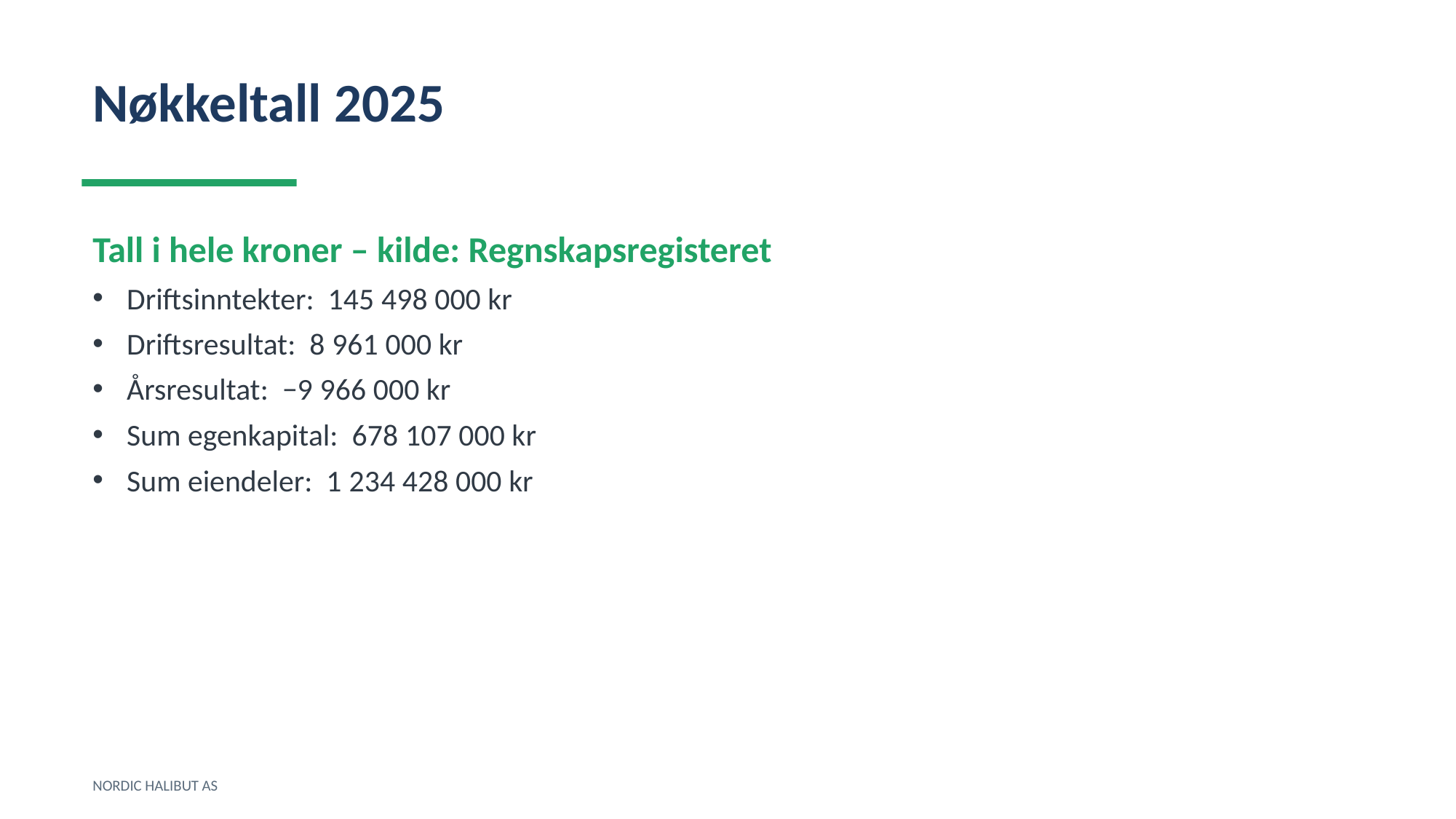

Nøkkeltall 2025

Tall i hele kroner – kilde: Regnskapsregisteret
Driftsinntekter:  145 498 000 kr
Driftsresultat:  8 961 000 kr
Årsresultat:  −9 966 000 kr
Sum egenkapital:  678 107 000 kr
Sum eiendeler:  1 234 428 000 kr
NORDIC HALIBUT AS